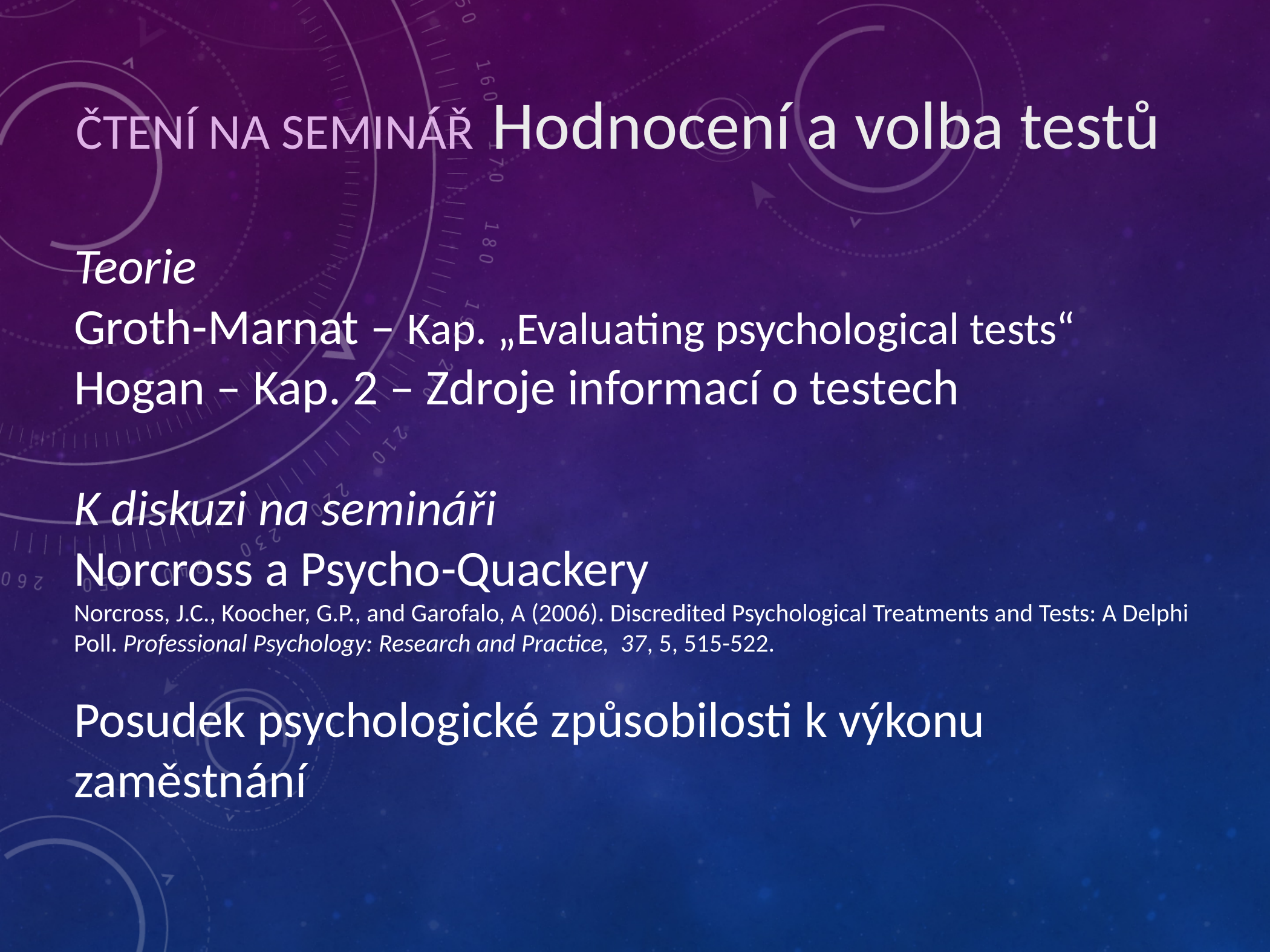

ČTENÍ NA SEMINÁŘ Hodnocení a volba testů

Teorie
Groth-Marnat – Kap. „Evaluating psychological tests“
Hogan – Kap. 2 – Zdroje informací o testech

K diskuzi na semináři
Norcross a Psycho-Quackery
Norcross, J.C., Koocher, G.P., and Garofalo, A (2006). Discredited Psychological Treatments and Tests: A Delphi Poll. Professional Psychology: Research and Practice,  37, 5, 515-522.

Posudek psychologické způsobilosti k výkonu zaměstnání